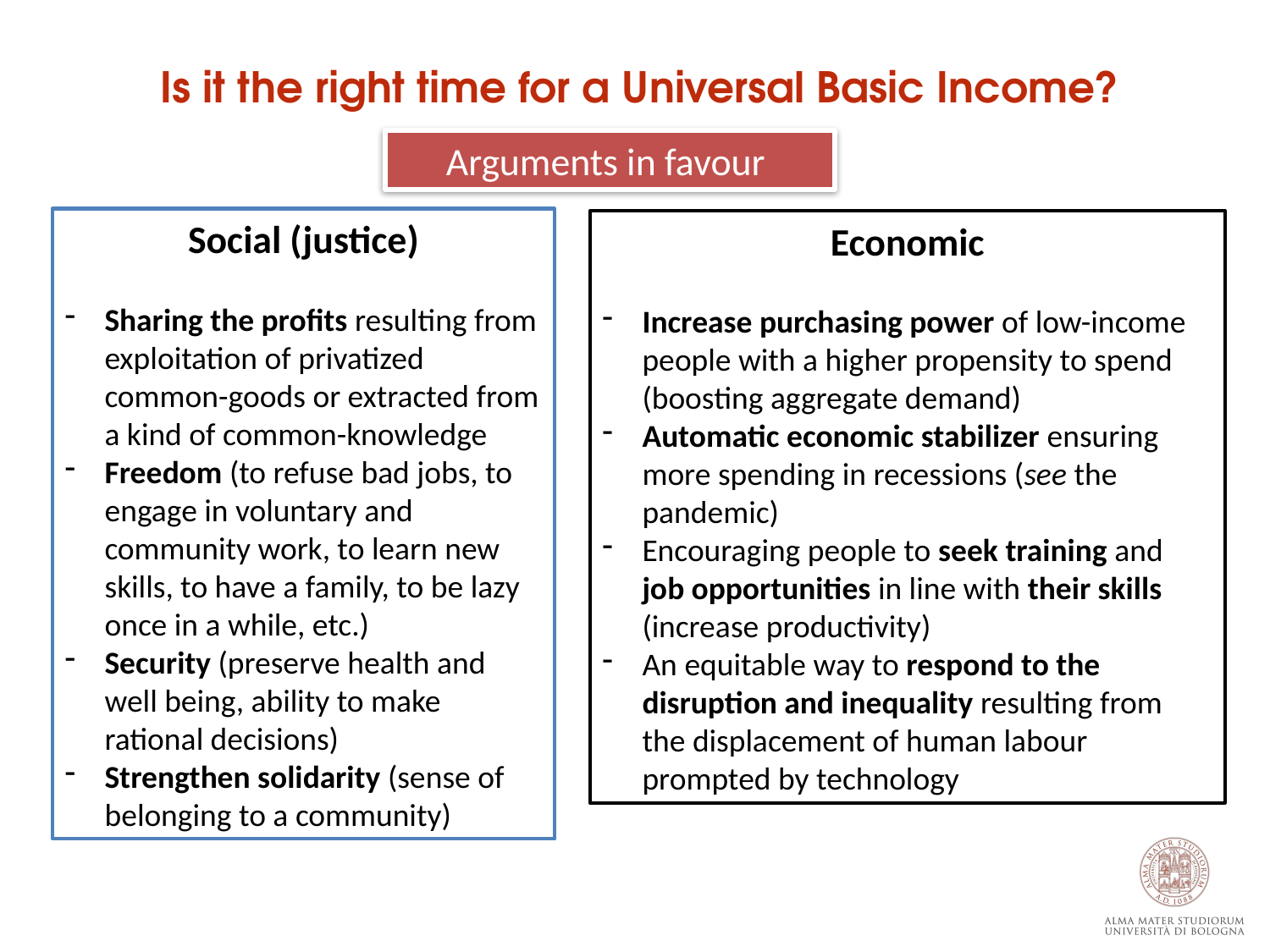

Is it the right time for a Universal Basic Income?
Arguments in favour
Social (justice)

Sharing the profits resulting from exploitation of privatized common-goods or extracted from a kind of common-knowledge
Freedom (to refuse bad jobs, to engage in voluntary and community work, to learn new skills, to have a family, to be lazy once in a while, etc.)
Security (preserve health and well being, ability to make rational decisions)
Strengthen solidarity (sense of belonging to a community)
Economic

Increase purchasing power of low-income people with a higher propensity to spend (boosting aggregate demand)
Automatic economic stabilizer ensuring more spending in recessions (see the pandemic)
Encouraging people to seek training and job opportunities in line with their skills (increase productivity)
An equitable way to respond to the disruption and inequality resulting from the displacement of human labour prompted by technology